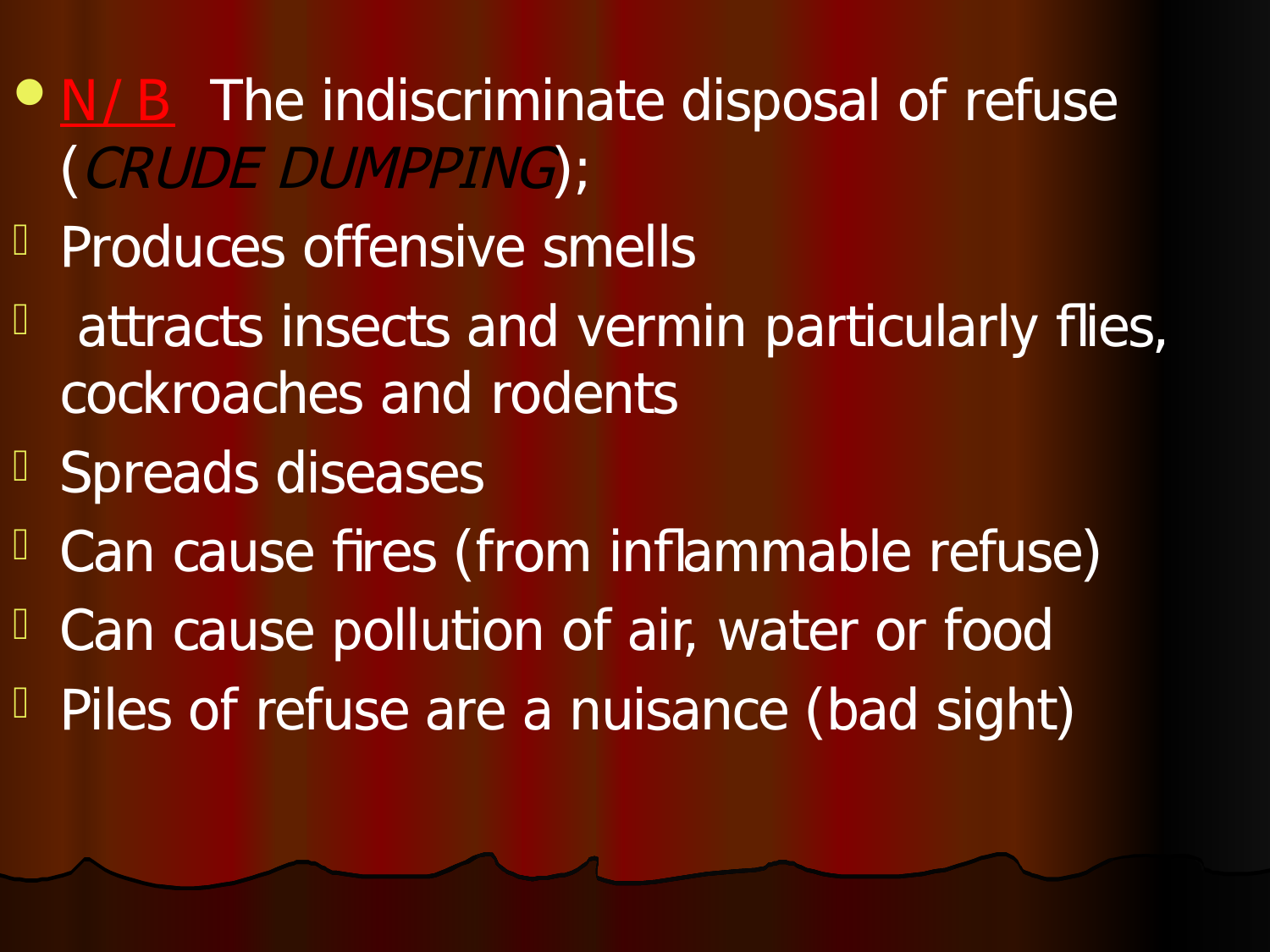

N/B  The indiscriminate disposal of refuse  (CRUDE DUMPPING);
Produces offensive smells
 attracts insects and vermin particularly flies, cockroaches and rodents
Spreads diseases
Can cause fires (from inflammable refuse)
Can cause pollution of air, water or food
Piles of refuse are a nuisance (bad sight)